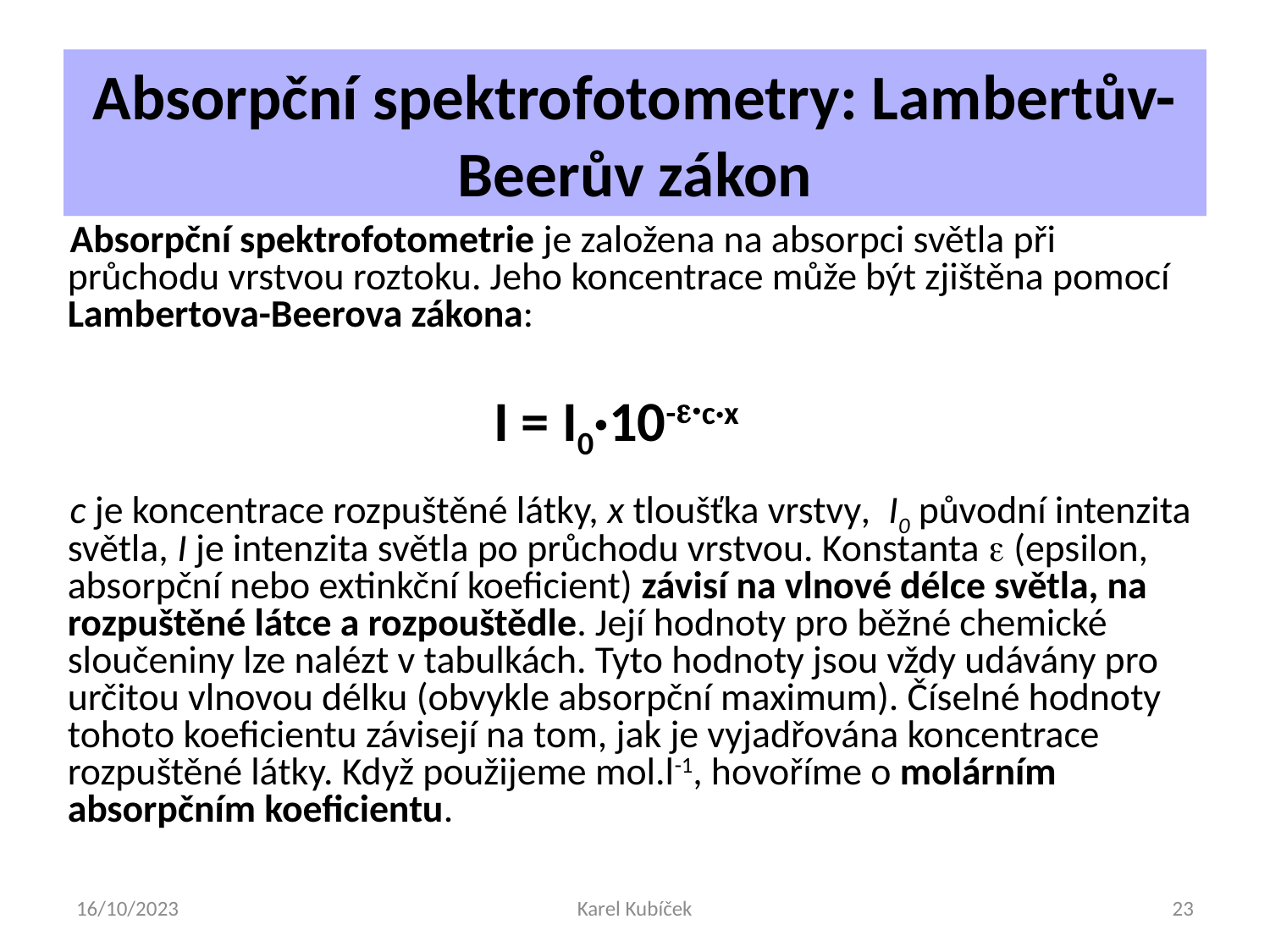

# Absorpční spektrofotometry: Lambertův-Beerův zákon
Absorpční spektrofotometrie je založena na absorpci světla při průchodu vrstvou roztoku. Jeho koncentrace může být zjištěna pomocí Lambertova-Beerova zákona:

I = I0·10-ε·c·x

c je koncentrace rozpuštěné látky, x tloušťka vrstvy,  I0 původní intenzita světla, I je intenzita světla po průchodu vrstvou. Konstanta ε (epsilon, absorpční nebo extinkční koeficient) závisí na vlnové délce světla, na rozpuštěné látce a rozpouštědle. Její hodnoty pro běžné chemické sloučeniny lze nalézt v tabulkách. Tyto hodnoty jsou vždy udávány pro určitou vlnovou délku (obvykle absorpční maximum). Číselné hodnoty tohoto koeficientu závisejí na tom, jak je vyjadřována koncentrace rozpuštěné látky. Když použijeme mol.l-1, hovoříme o molárním absorpčním koeficientu.
16/10/2023
Karel Kubíček
23